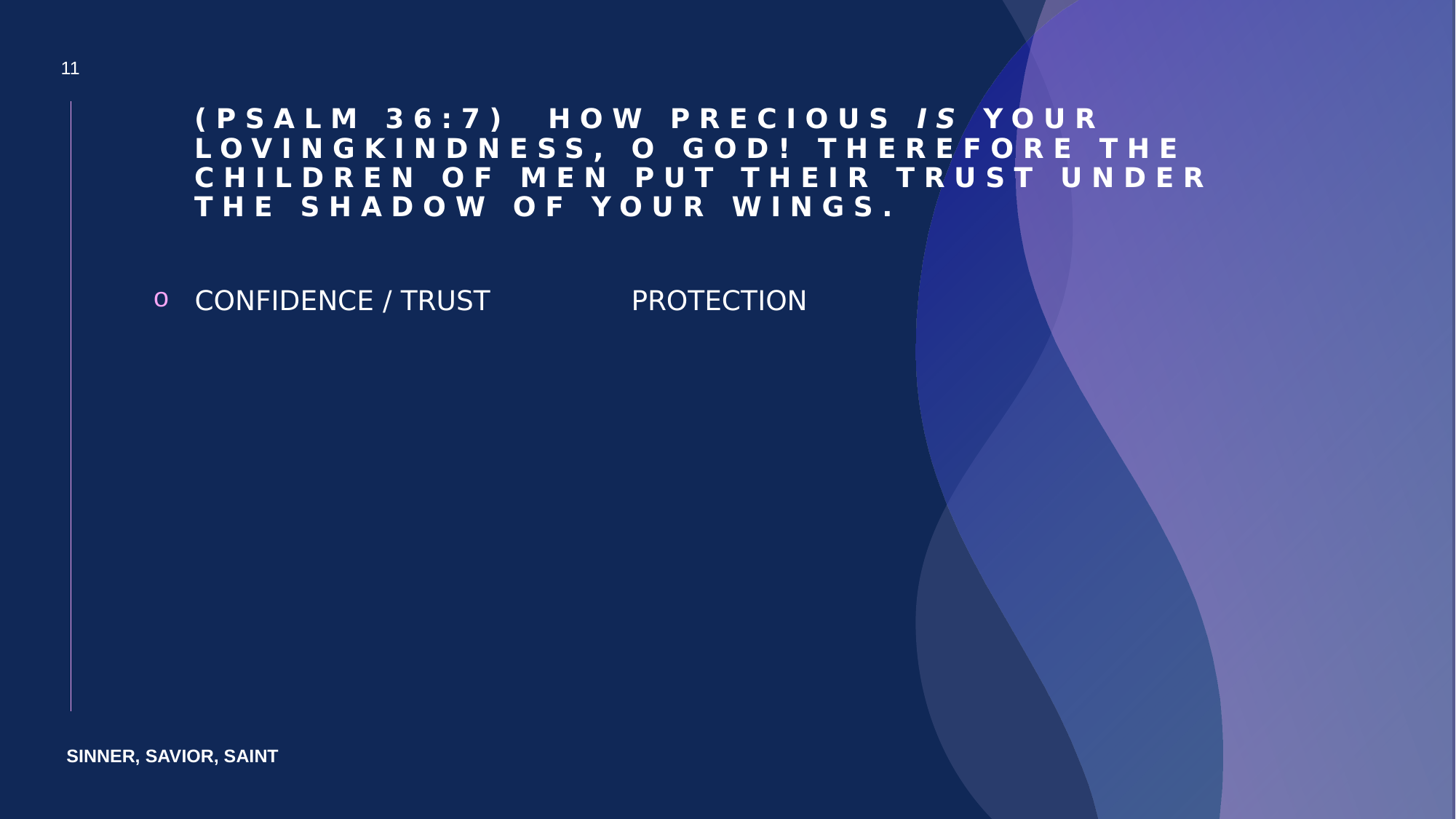

11
# (Psalm 36:7)  How precious is Your lovingkindness, O God! Therefore the children of men put their trust under the shadow of Your wings.
CONFIDENCE / TRUST		PROTECTION
SINNER, SAVIOR, SAINT